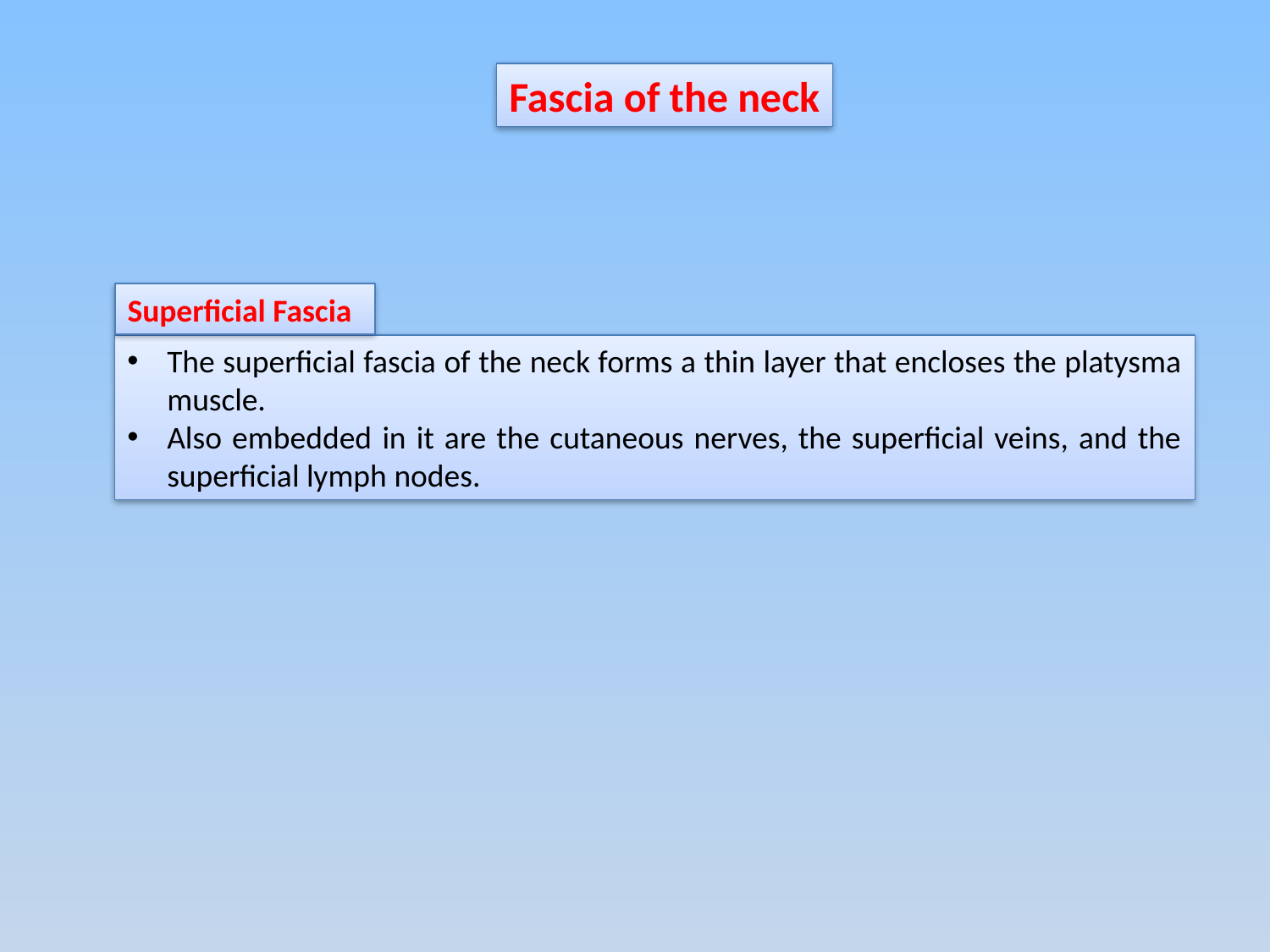

Fascia of the neck
Superficial Fascia
The superficial fascia of the neck forms a thin layer that encloses the platysma muscle.
Also embedded in it are the cutaneous nerves, the superficial veins, and the superficial lymph nodes.